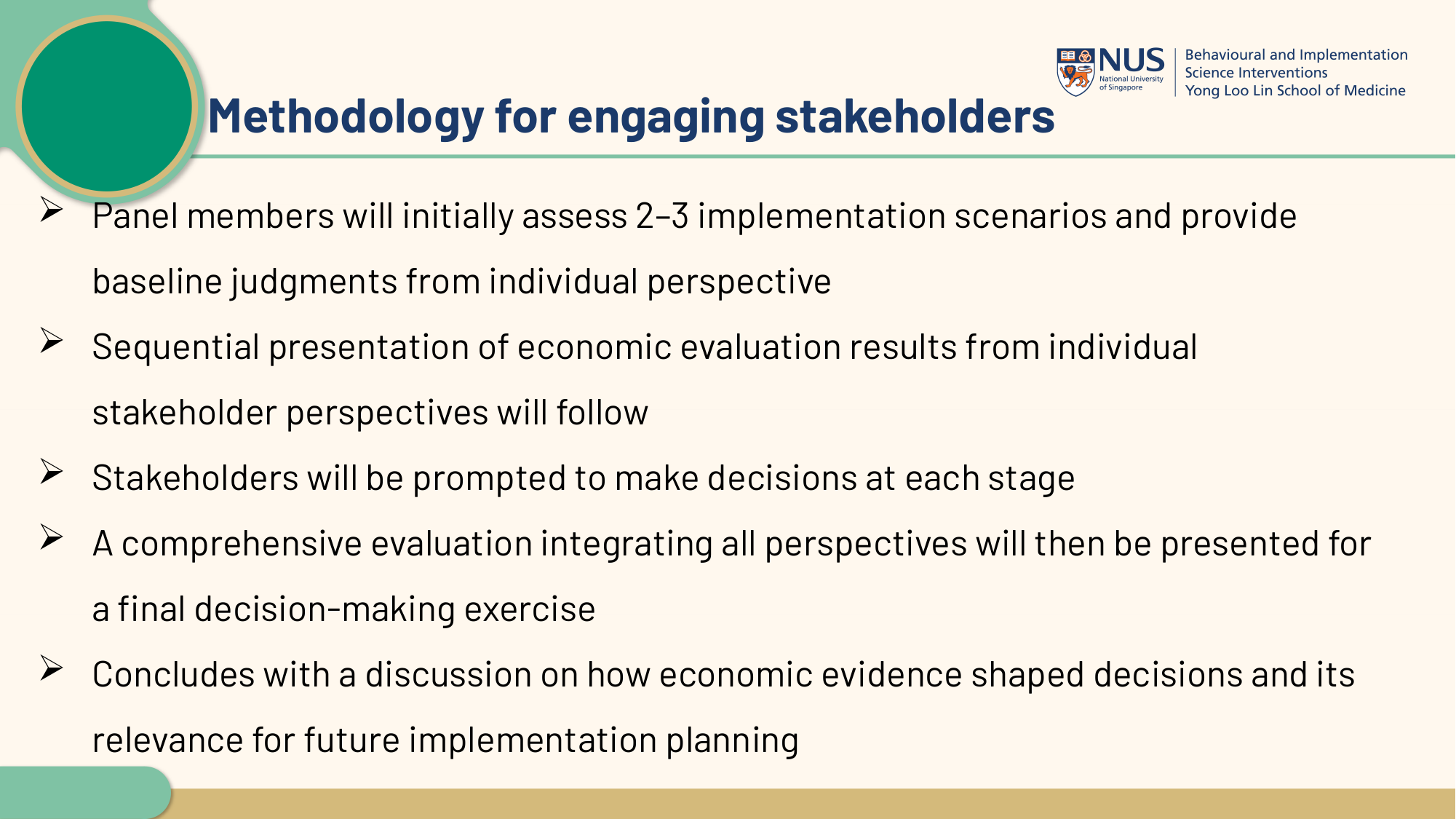

Methodology for engaging stakeholders
Panel members will initially assess 2–3 implementation scenarios and provide baseline judgments from individual perspective
Sequential presentation of economic evaluation results from individual stakeholder perspectives will follow
Stakeholders will be prompted to make decisions at each stage
A comprehensive evaluation integrating all perspectives will then be presented for a final decision-making exercise
Concludes with a discussion on how economic evidence shaped decisions and its relevance for future implementation planning